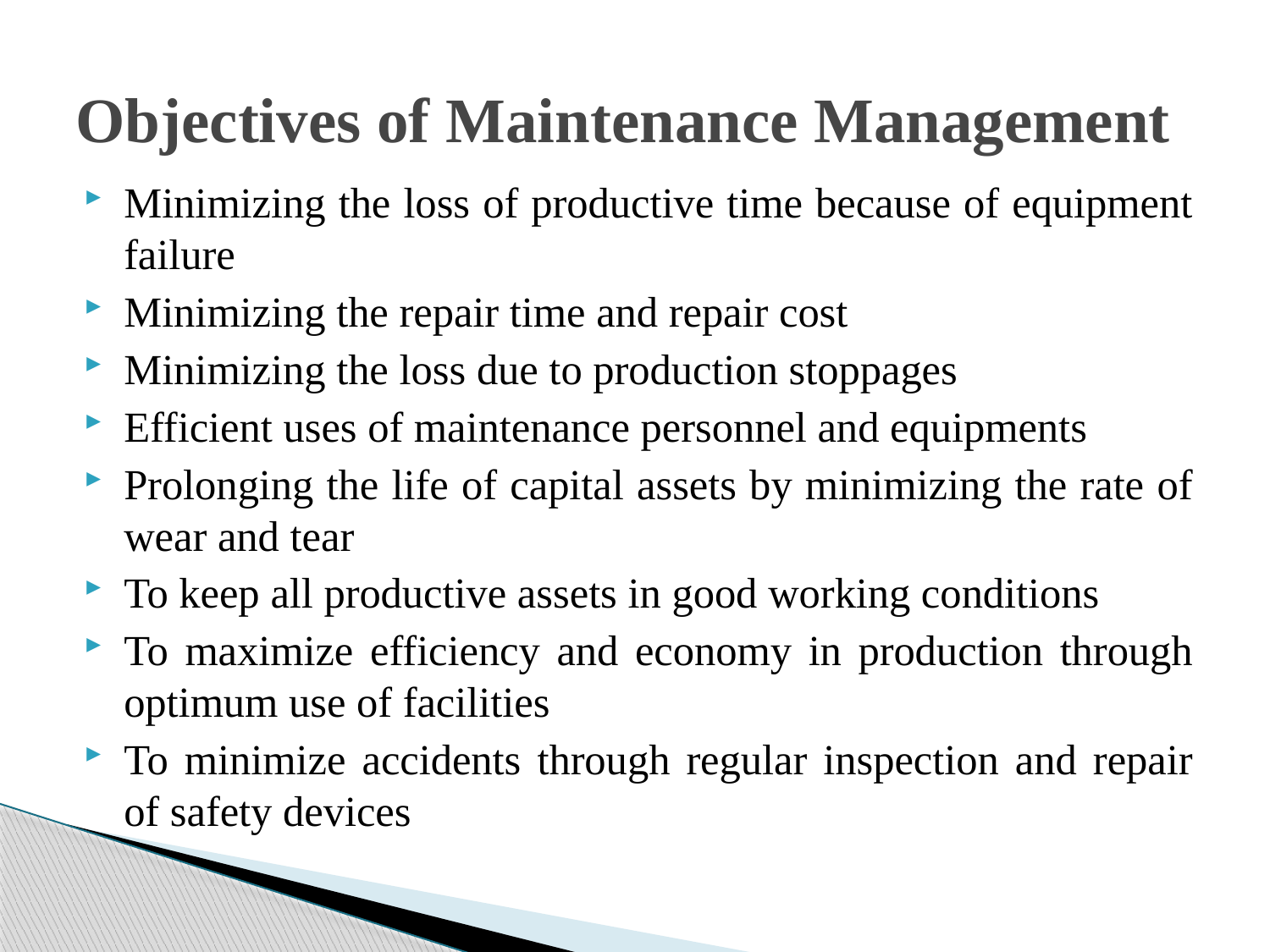

# Objectives of Maintenance Management
Minimizing the loss of productive time because of equipment failure
Minimizing the repair time and repair cost
Minimizing the loss due to production stoppages
Efficient uses of maintenance personnel and equipments
Prolonging the life of capital assets by minimizing the rate of wear and tear
To keep all productive assets in good working conditions
To maximize efficiency and economy in production through optimum use of facilities
To minimize accidents through regular inspection and repair of safety devices